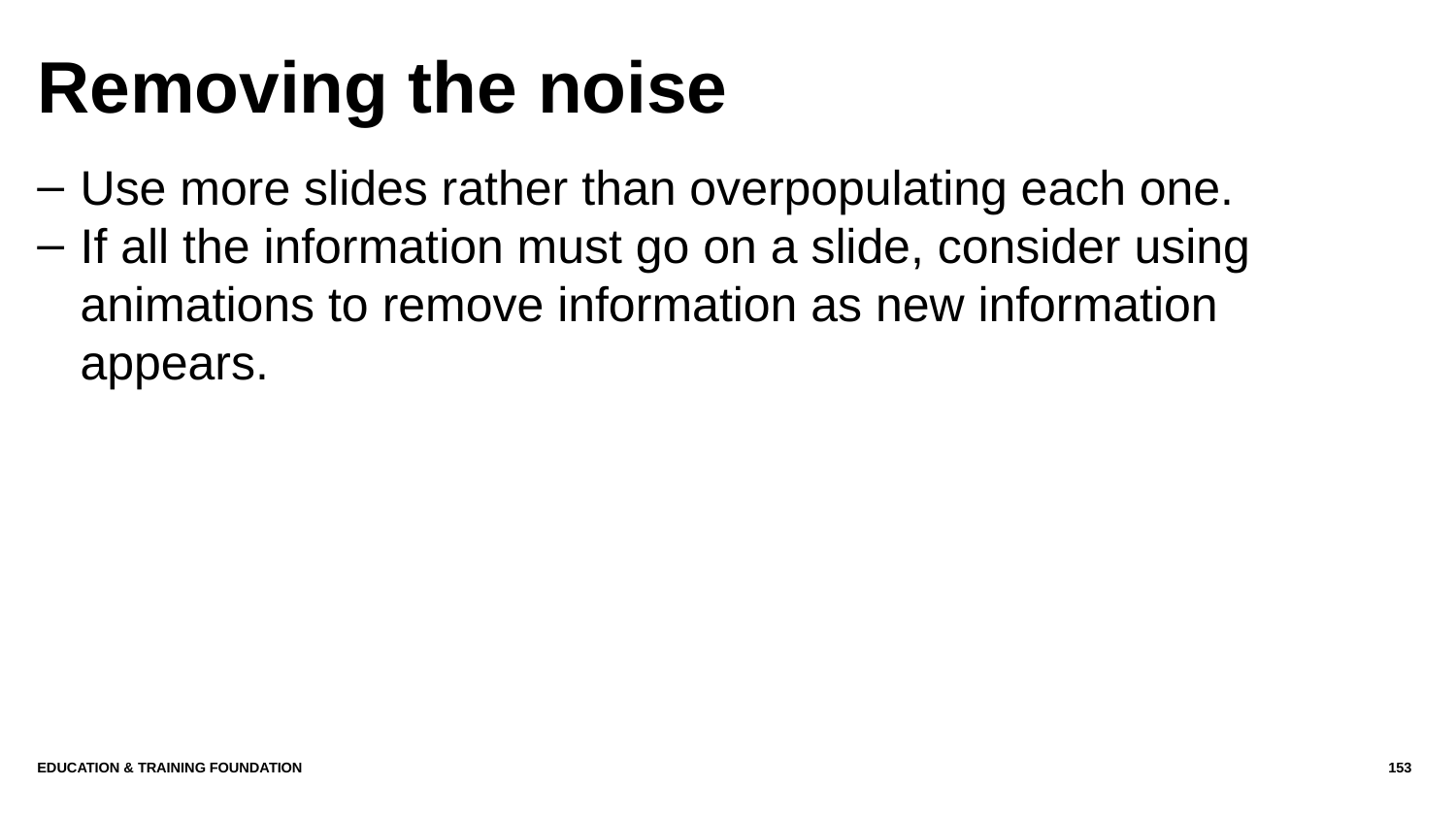

# Removing the noise
Use more slides rather than overpopulating each one.
If all the information must go on a slide, consider using animations to remove information as new information appears.
Education & Training Foundation
153